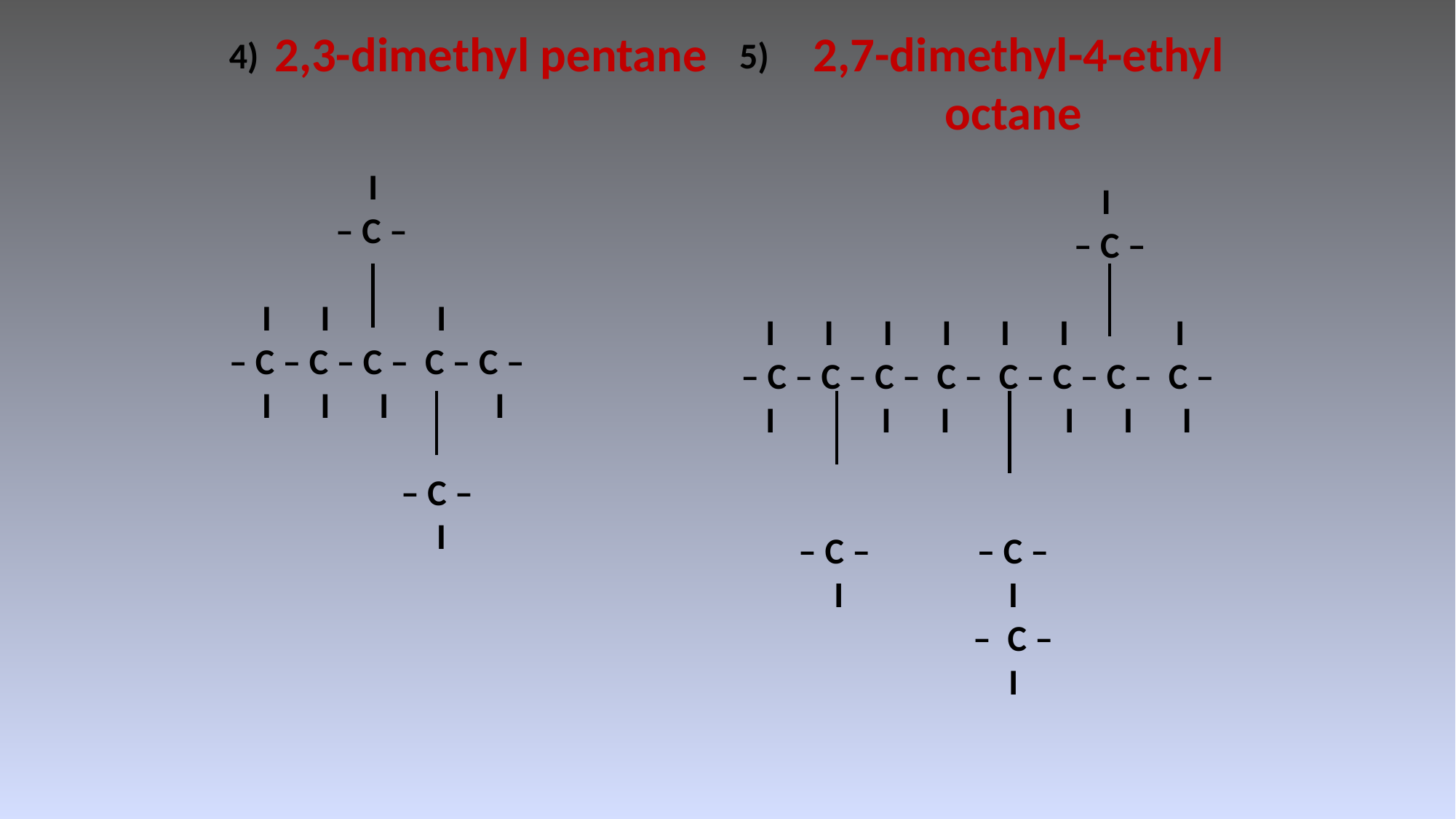

2,3-dimethyl pentane

2,7-dimethyl-4-ethyl octane
4)				         5)

                 I
             – C –
    I      I             I
– C – C – C –  C – C –
    I      I      I             I

                     – C –
	            I

  			           I
	     	                     – C –
          I      I      I      I      I      I             I
       – C – C – C –  C –  C – C – C –  C –
          I             I      I              I      I      I

              – C –             – C –
	     I	             I		               	                      –  C –
	      	             I